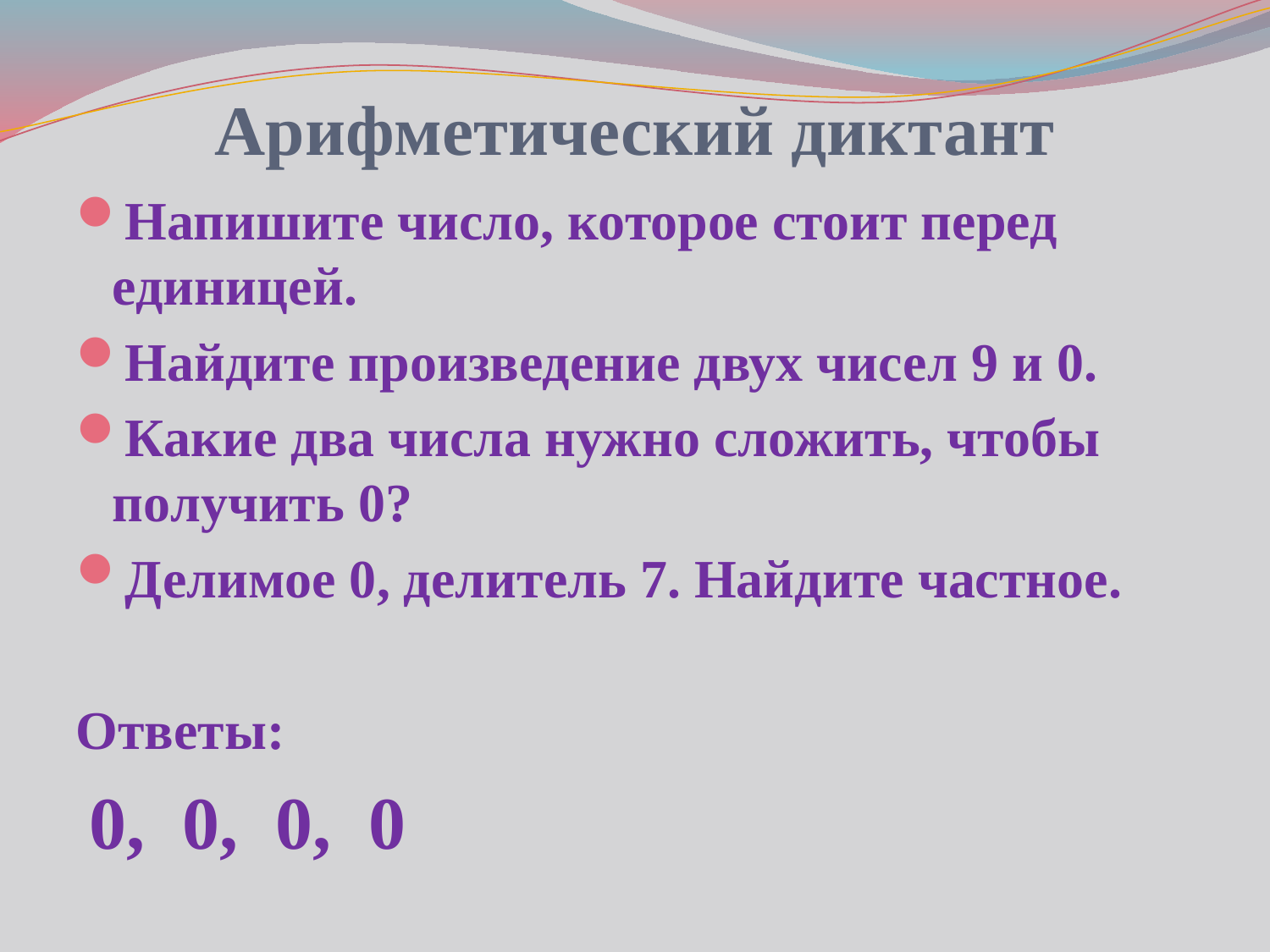

# Арифметический диктант
Напишите число, которое стоит перед единицей.
Найдите произведение двух чисел 9 и 0.
Какие два числа нужно сложить, чтобы получить 0?
Делимое 0, делитель 7. Найдите частное.

Ответы:
 0,  0,  0,  0